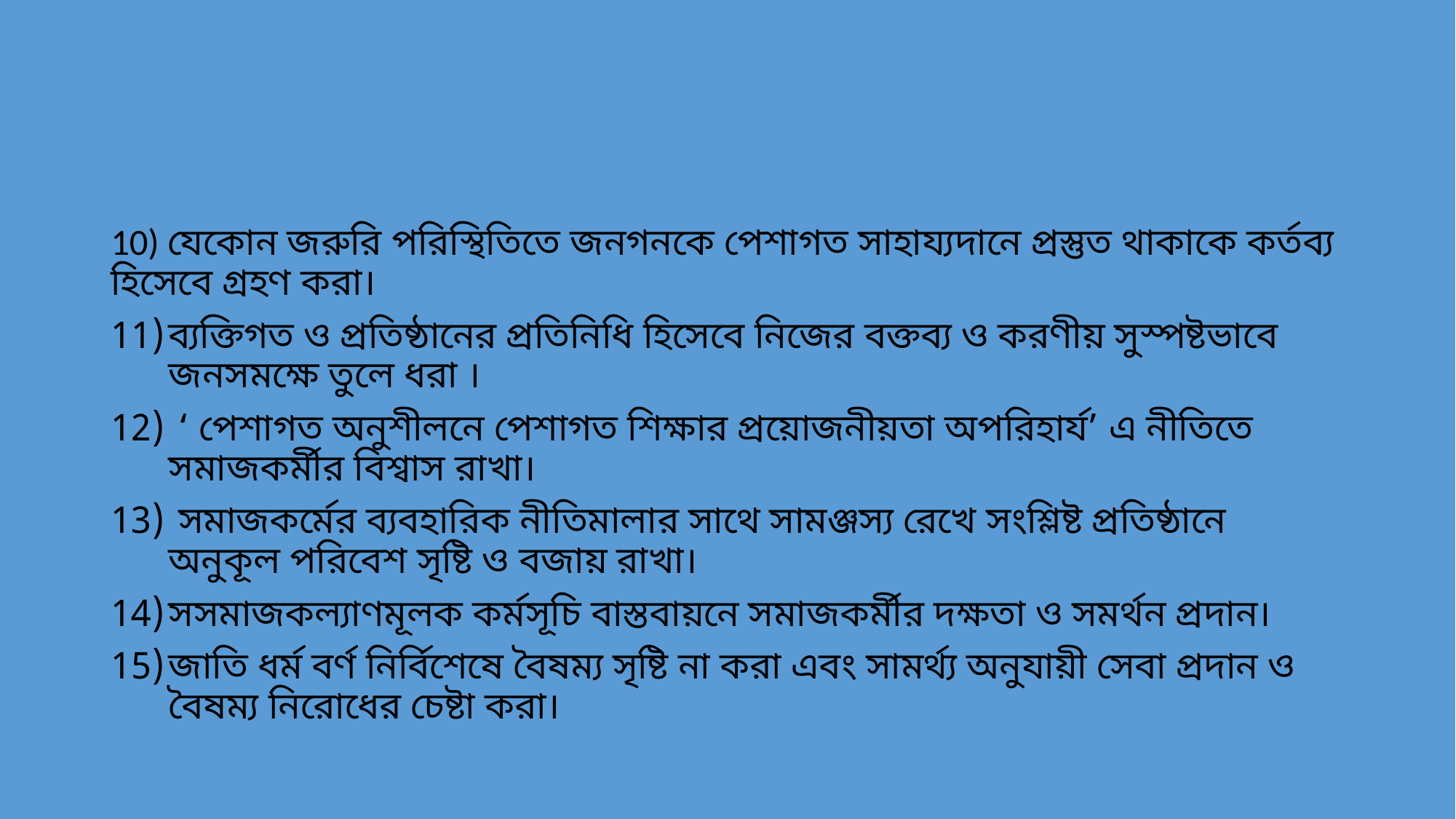

#
10) যেকোন জরুরি পরিস্থিতিতে জনগনকে পেশাগত সাহায্যদানে প্রস্তুত থাকাকে কর্তব্য হিসেবে গ্রহণ করা।
ব্যক্তিগত ও প্রতিষ্ঠানের প্রতিনিধি হিসেবে নিজের বক্তব্য ও করণীয় সুস্পষ্টভাবে জনসমক্ষে তুলে ধরা ।
 ‘ পেশাগত অনুশীলনে পেশাগত শিক্ষার প্রয়োজনীয়তা অপরিহার্য’ এ নীতিতে সমাজকর্মীর বিশ্বাস রাখা।
 সমাজকর্মের ব্যবহারিক নীতিমালার সাথে সামঞ্জস্য রেখে সংশ্লিষ্ট প্রতিষ্ঠানে অনুকূল পরিবেশ সৃষ্টি ও বজায় রাখা।
সসমাজকল্যাণমূলক কর্মসূচি বাস্তবায়নে সমাজকর্মীর দক্ষতা ও সমর্থন প্রদান।
জাতি ধর্ম বর্ণ নির্বিশেষে বৈষম্য সৃষ্টি না করা এবং সামর্থ্য অনুযায়ী সেবা প্রদান ও বৈষম্য নিরোধের চেষ্টা করা।